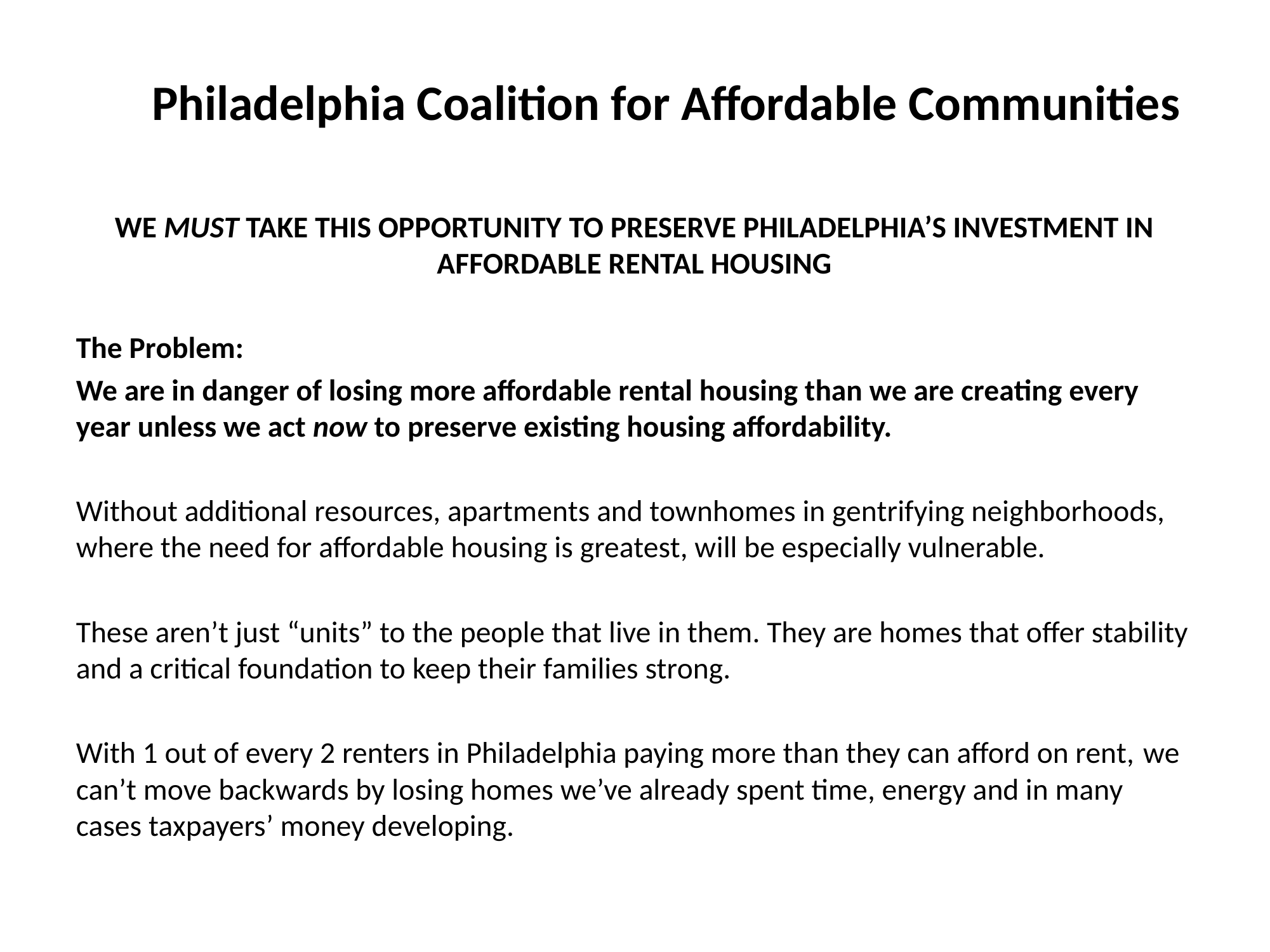

# Philadelphia Coalition for Affordable Communities

WE MUST TAKE THIS OPPORTUNITY TO PRESERVE PHILADELPHIA’S INVESTMENT IN AFFORDABLE RENTAL HOUSING

The Problem:
We are in danger of losing more affordable rental housing than we are creating every year unless we act now to preserve existing housing affordability.

Without additional resources, apartments and townhomes in gentrifying neighborhoods, where the need for affordable housing is greatest, will be especially vulnerable.

These aren’t just “units” to the people that live in them. They are homes that offer stability and a critical foundation to keep their families strong.

With 1 out of every 2 renters in Philadelphia paying more than they can afford on rent, we can’t move backwards by losing homes we’ve already spent time, energy and in many cases taxpayers’ money developing.